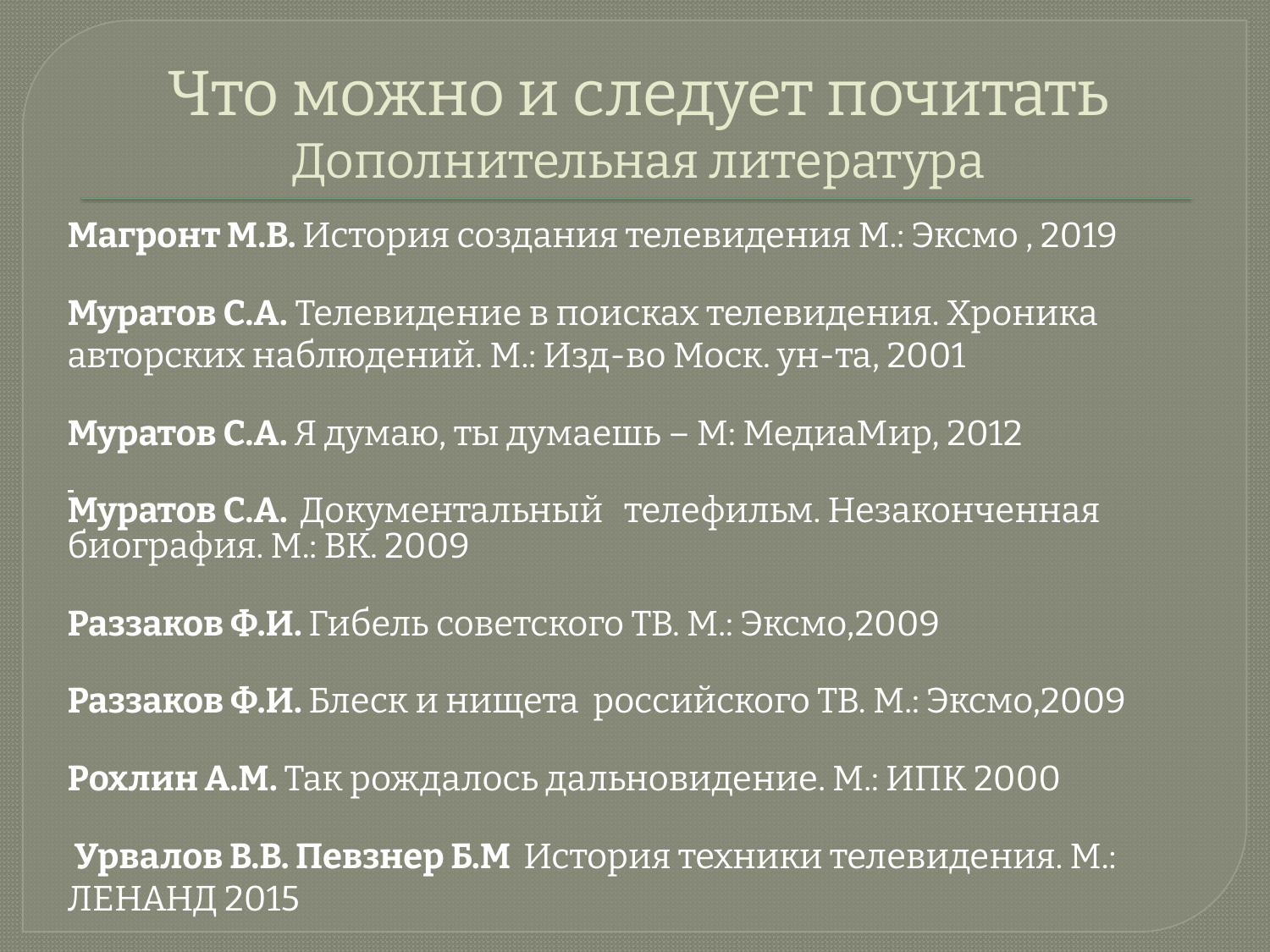

# Что можно и следует почитать Дополнительная литература
Магронт М.В. История создания телевидения М.: Эксмо , 2019

Муратов С.А. Телевидение в поисках телевидения. Хроника авторских наблюдений. М.: Изд-во Моск. ун-та, 2001

Муратов С.А. Я думаю, ты думаешь – М: МедиаМир, 2012

Муратов С.А.  Документальный   телефильм. Незаконченная биография. М.: ВК. 2009

Раззаков Ф.И. Гибель советского ТВ. М.: Эксмо,2009

Раззаков Ф.И. Блеск и нищета  российского ТВ. М.: Эксмо,2009

Рохлин А.М. Так рождалось дальновидение. М.: ИПК 2000

 Урвалов В.В. Певзнер Б.М  История техники телевидения. М.: ЛЕНАНД 2015